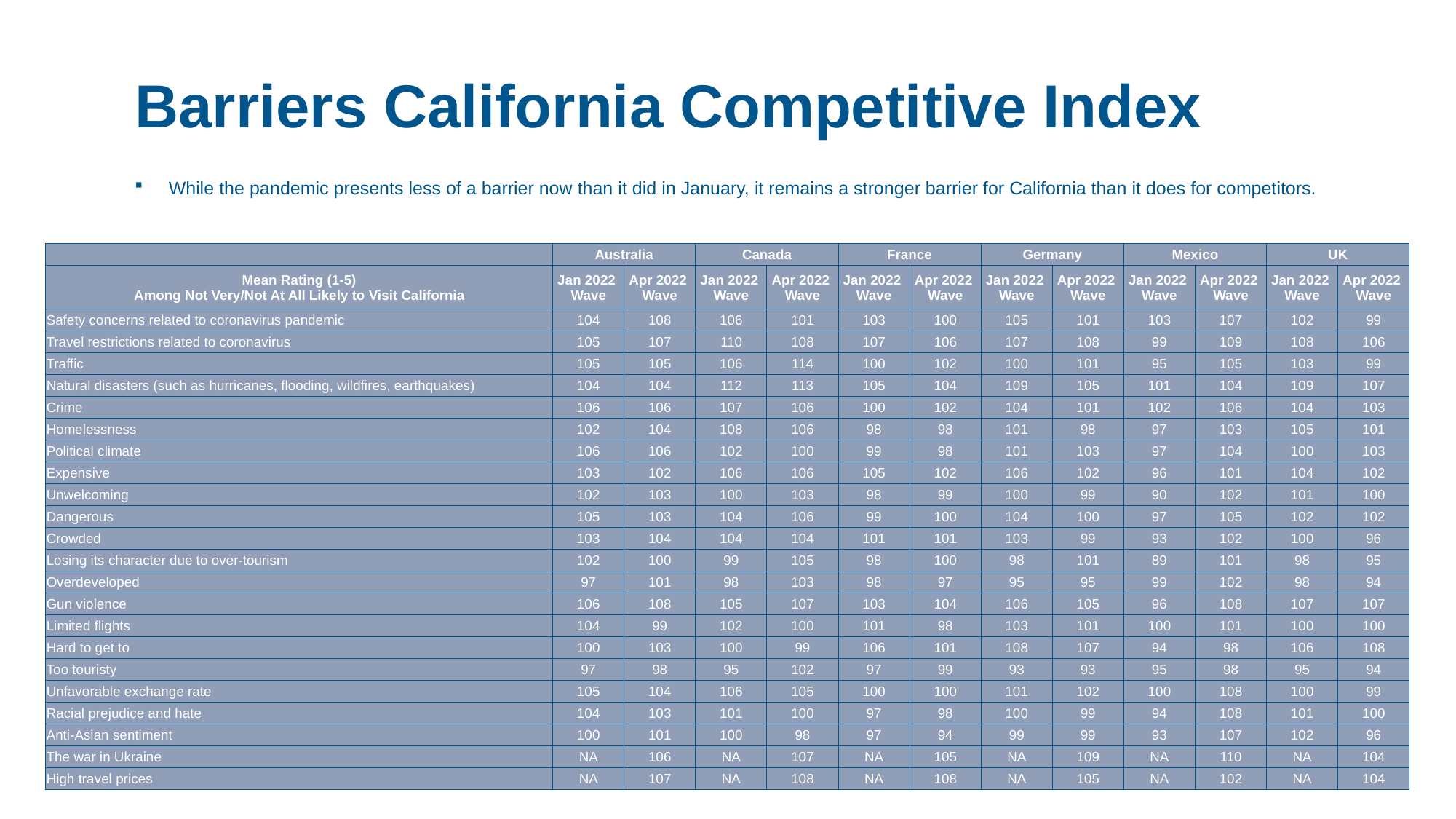

Barriers California Competitive Index
While the pandemic presents less of a barrier now than it did in January, it remains a stronger barrier for California than it does for competitors.

|  | Australia |  | Canada |  | France |  | Germany |  | Mexico |  | UK |  |
| --- | --- | --- | --- | --- | --- | --- | --- | --- | --- | --- | --- | --- |
| Mean Rating (1-5) Among Not Very/Not At All Likely to Visit California | Jan 2022 Wave | Apr 2022 Wave | Jan 2022 Wave | Apr 2022 Wave | Jan 2022 Wave | Apr 2022 Wave | Jan 2022 Wave | Apr 2022 Wave | Jan 2022 Wave | Apr 2022 Wave | Jan 2022 Wave | Apr 2022 Wave |
| Safety concerns related to coronavirus pandemic | 104 | 108 | 106 | 101 | 103 | 100 | 105 | 101 | 103 | 107 | 102 | 99 |
| Travel restrictions related to coronavirus | 105 | 107 | 110 | 108 | 107 | 106 | 107 | 108 | 99 | 109 | 108 | 106 |
| Traffic | 105 | 105 | 106 | 114 | 100 | 102 | 100 | 101 | 95 | 105 | 103 | 99 |
| Natural disasters (such as hurricanes, flooding, wildfires, earthquakes) | 104 | 104 | 112 | 113 | 105 | 104 | 109 | 105 | 101 | 104 | 109 | 107 |
| Crime | 106 | 106 | 107 | 106 | 100 | 102 | 104 | 101 | 102 | 106 | 104 | 103 |
| Homelessness | 102 | 104 | 108 | 106 | 98 | 98 | 101 | 98 | 97 | 103 | 105 | 101 |
| Political climate | 106 | 106 | 102 | 100 | 99 | 98 | 101 | 103 | 97 | 104 | 100 | 103 |
| Expensive | 103 | 102 | 106 | 106 | 105 | 102 | 106 | 102 | 96 | 101 | 104 | 102 |
| Unwelcoming | 102 | 103 | 100 | 103 | 98 | 99 | 100 | 99 | 90 | 102 | 101 | 100 |
| Dangerous | 105 | 103 | 104 | 106 | 99 | 100 | 104 | 100 | 97 | 105 | 102 | 102 |
| Crowded | 103 | 104 | 104 | 104 | 101 | 101 | 103 | 99 | 93 | 102 | 100 | 96 |
| Losing its character due to over-tourism | 102 | 100 | 99 | 105 | 98 | 100 | 98 | 101 | 89 | 101 | 98 | 95 |
| Overdeveloped | 97 | 101 | 98 | 103 | 98 | 97 | 95 | 95 | 99 | 102 | 98 | 94 |
| Gun violence | 106 | 108 | 105 | 107 | 103 | 104 | 106 | 105 | 96 | 108 | 107 | 107 |
| Limited flights | 104 | 99 | 102 | 100 | 101 | 98 | 103 | 101 | 100 | 101 | 100 | 100 |
| Hard to get to | 100 | 103 | 100 | 99 | 106 | 101 | 108 | 107 | 94 | 98 | 106 | 108 |
| Too touristy | 97 | 98 | 95 | 102 | 97 | 99 | 93 | 93 | 95 | 98 | 95 | 94 |
| Unfavorable exchange rate | 105 | 104 | 106 | 105 | 100 | 100 | 101 | 102 | 100 | 108 | 100 | 99 |
| Racial prejudice and hate | 104 | 103 | 101 | 100 | 97 | 98 | 100 | 99 | 94 | 108 | 101 | 100 |
| Anti-Asian sentiment | 100 | 101 | 100 | 98 | 97 | 94 | 99 | 99 | 93 | 107 | 102 | 96 |
| The war in Ukraine | NA | 106 | NA | 107 | NA | 105 | NA | 109 | NA | 110 | NA | 104 |
| High travel prices | NA | 107 | NA | 108 | NA | 108 | NA | 105 | NA | 102 | NA | 104 |